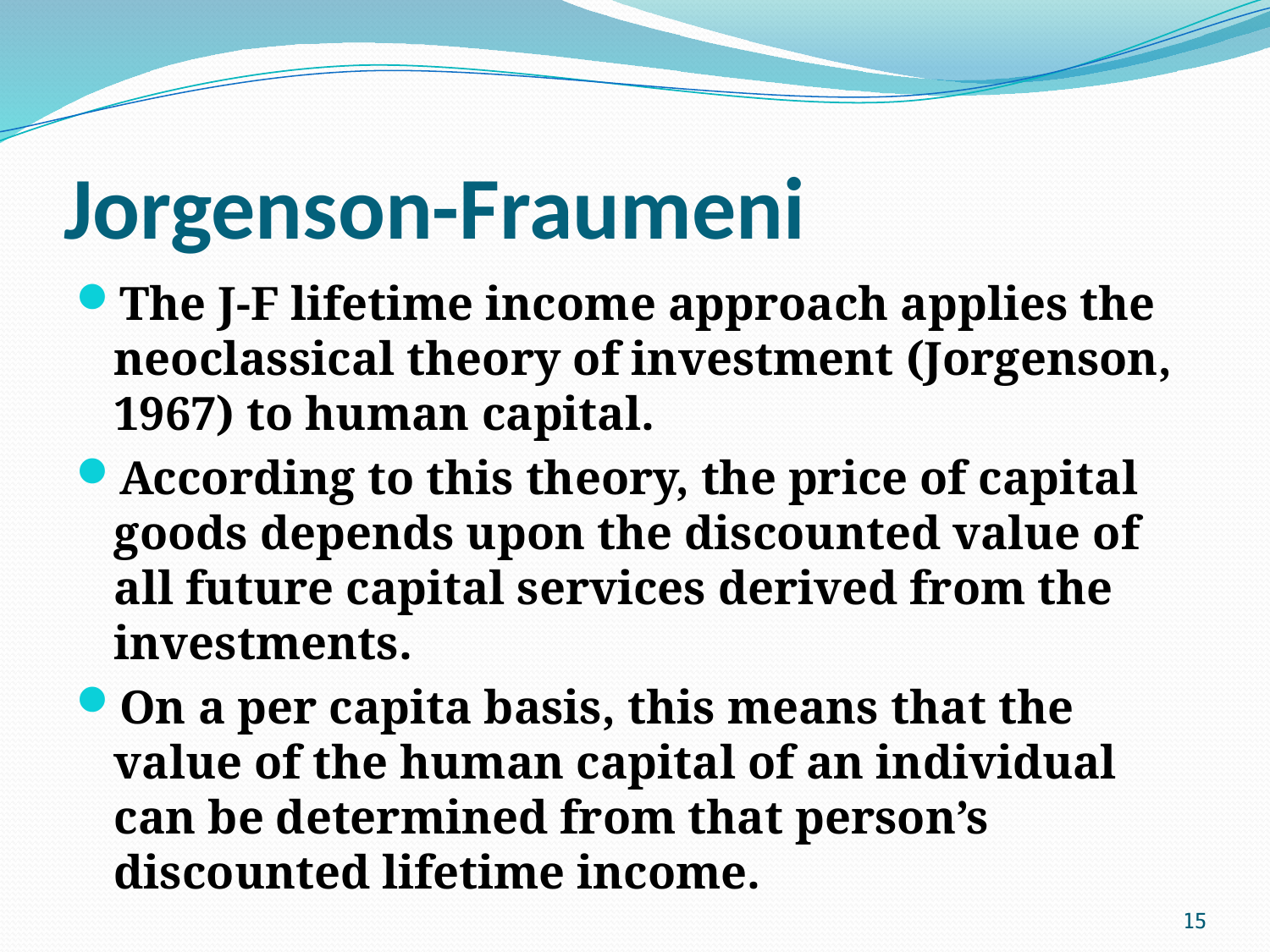

# Jorgenson-Fraumeni
The J-F lifetime income approach applies the neoclassical theory of investment (Jorgenson, 1967) to human capital.
According to this theory, the price of capital goods depends upon the discounted value of all future capital services derived from the investments.
On a per capita basis, this means that the value of the human capital of an individual can be determined from that person’s discounted lifetime income.

15